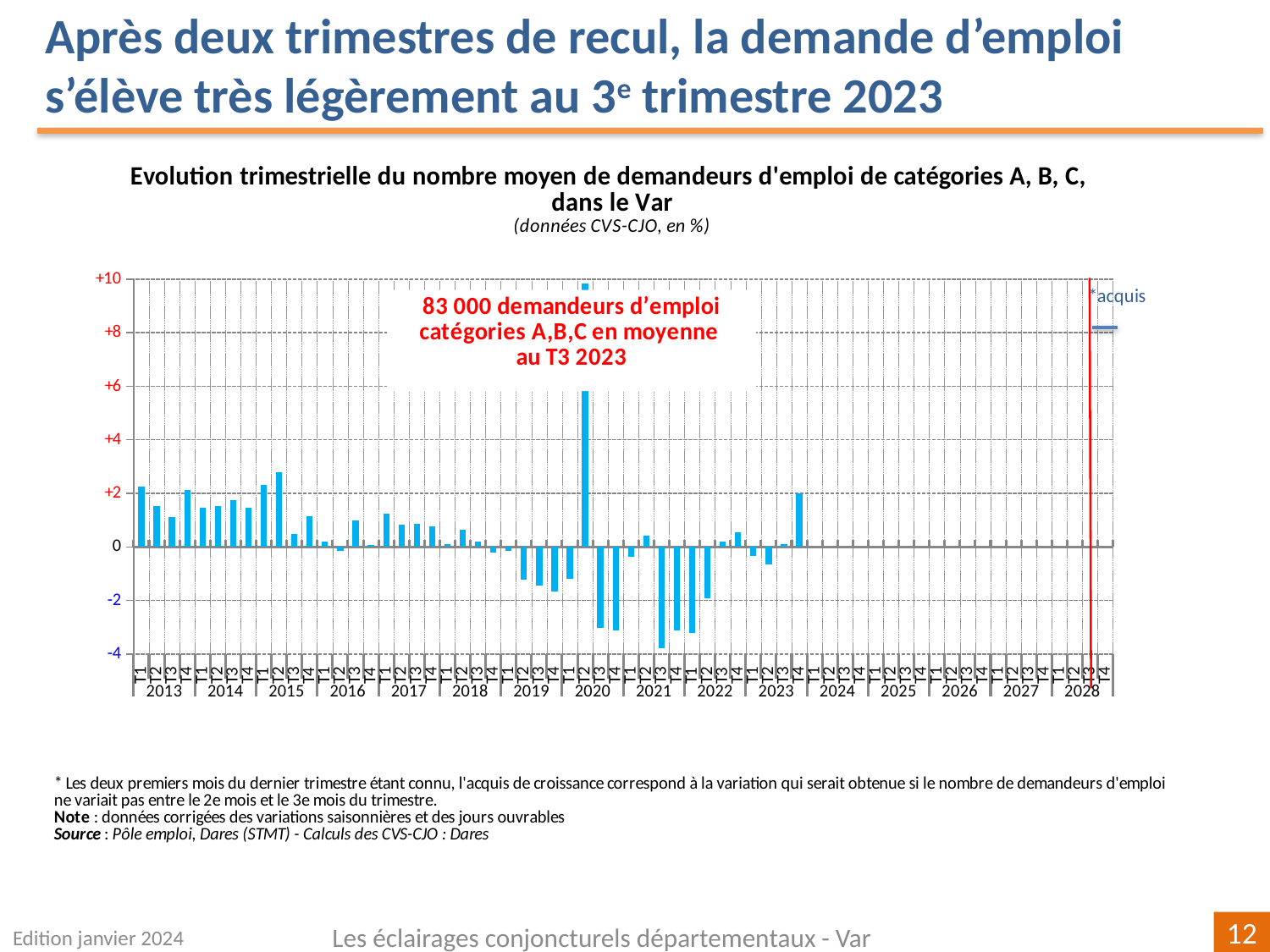

Après deux trimestres de recul, la demande d’emploi s’élève très légèrement au 3e trimestre 2023

[unsupported chart]

Edition janvier 2024
Les éclairages conjoncturels départementaux - Var
12